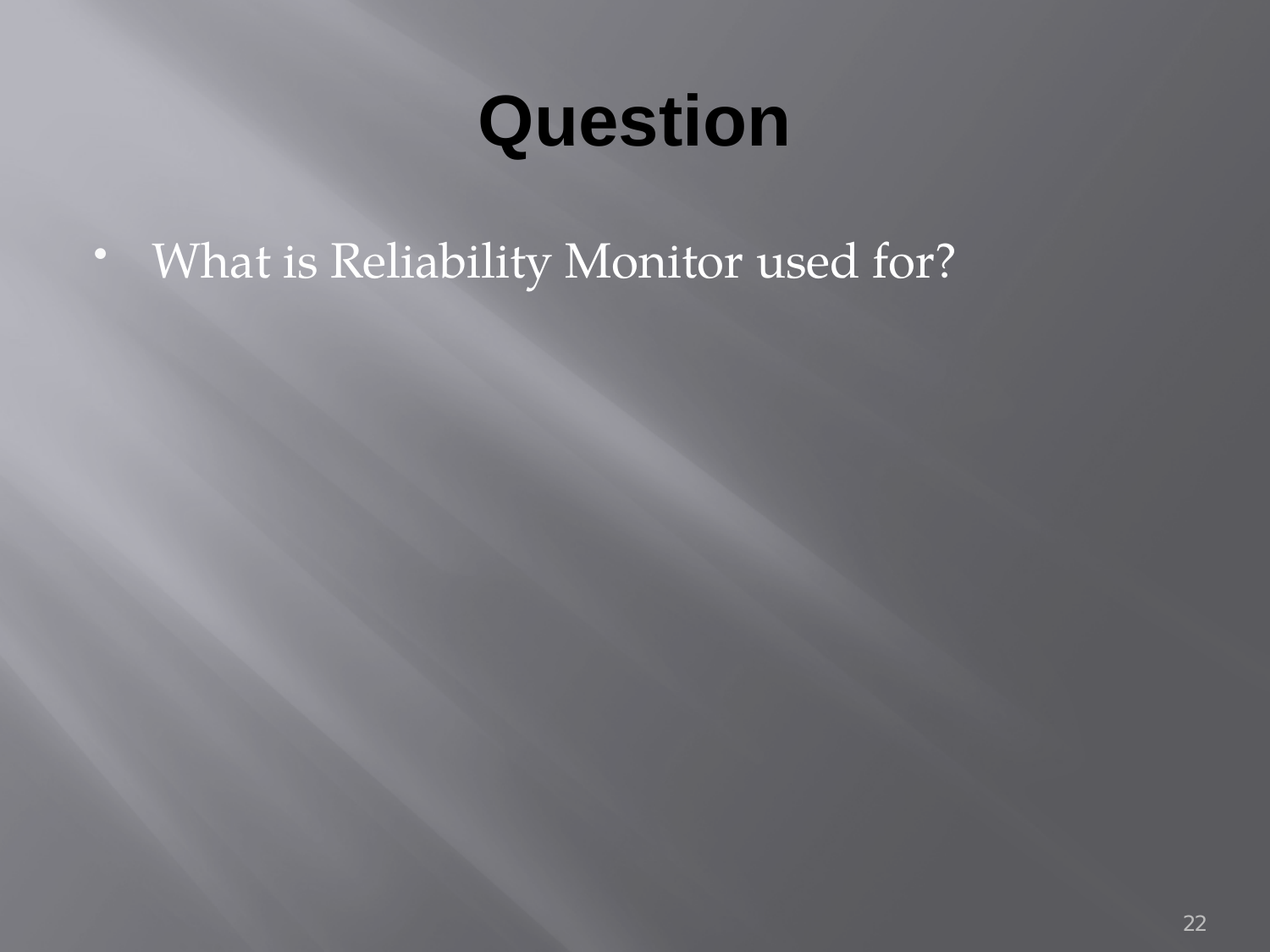

# Question
What is Reliability Monitor used for?
22